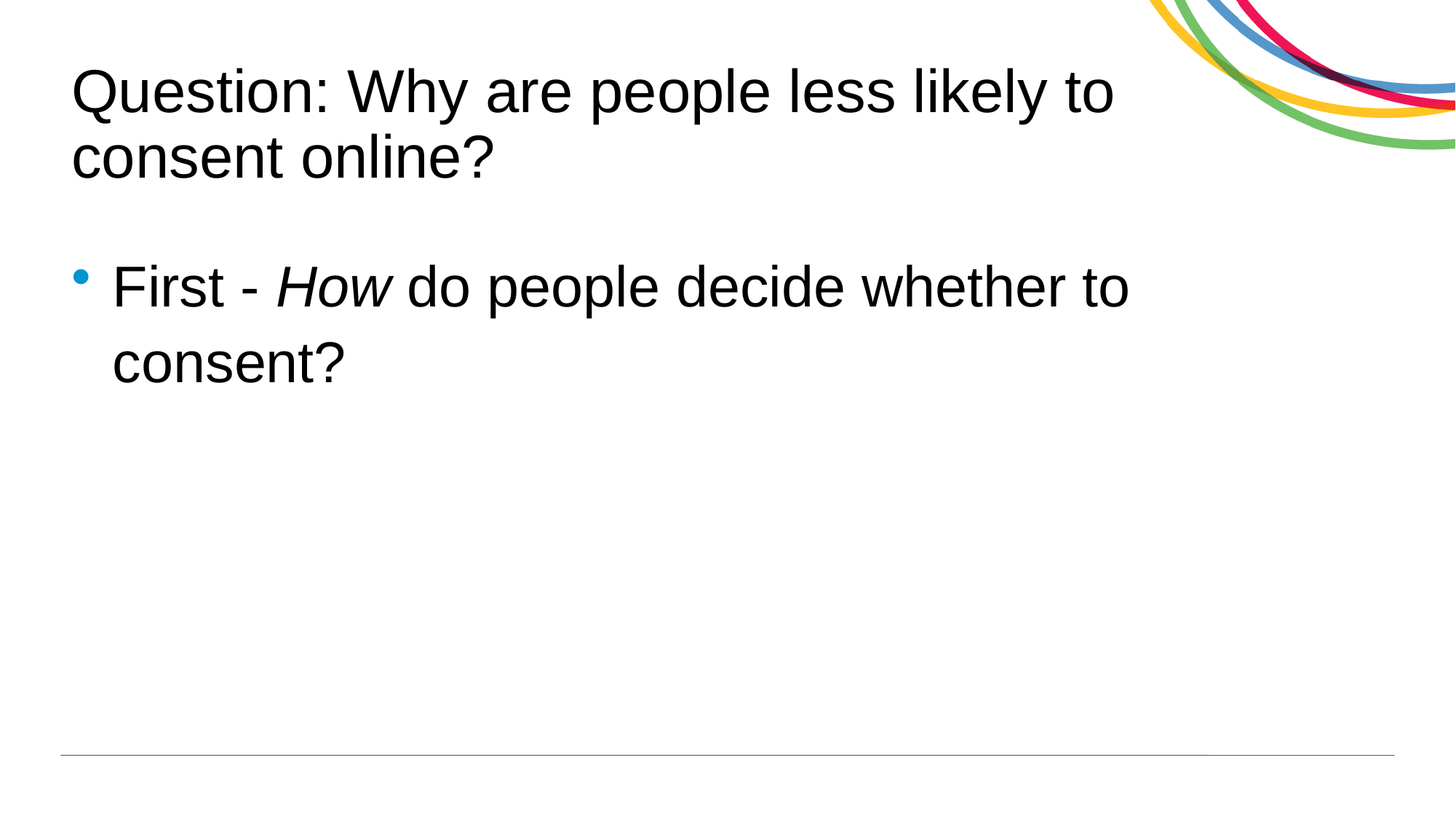

# Question: Why are people less likely to consent online?
First - How do people decide whether to consent?